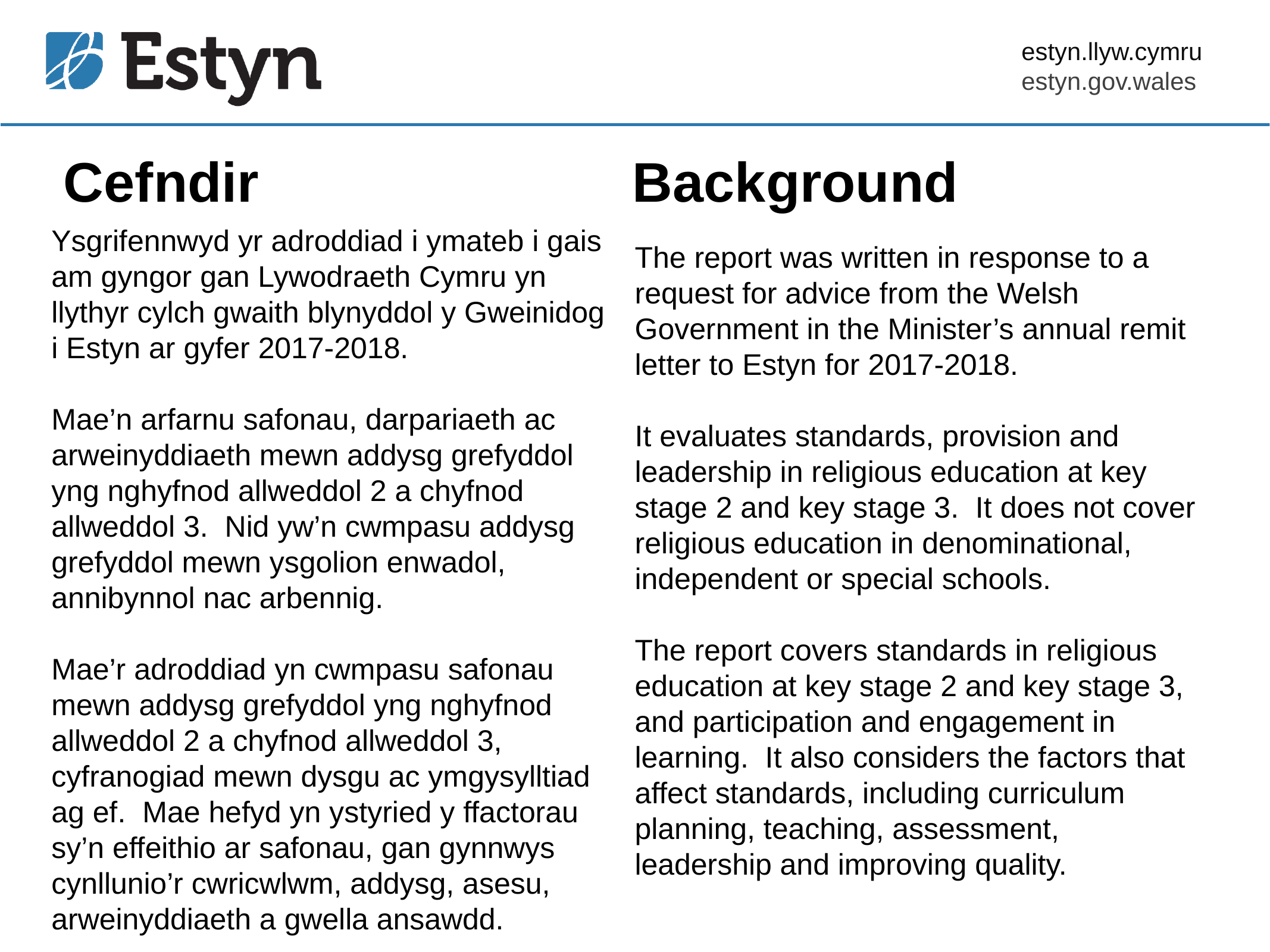

# Cefndir                               Background
Ysgrifennwyd yr adroddiad i ymateb i gais am gyngor gan Lywodraeth Cymru yn llythyr cylch gwaith blynyddol y Gweinidog i Estyn ar gyfer 2017-2018.

Mae’n arfarnu safonau, darpariaeth ac arweinyddiaeth mewn addysg grefyddol yng nghyfnod allweddol 2 a chyfnod allweddol 3.  Nid yw’n cwmpasu addysg grefyddol mewn ysgolion enwadol, annibynnol nac arbennig.

Mae’r adroddiad yn cwmpasu safonau mewn addysg grefyddol yng nghyfnod allweddol 2 a chyfnod allweddol 3, cyfranogiad mewn dysgu ac ymgysylltiad ag ef.  Mae hefyd yn ystyried y ffactorau sy’n effeithio ar safonau, gan gynnwys cynllunio’r cwricwlwm, addysg, asesu, arweinyddiaeth a gwella ansawdd.

The report was written in response to a request for advice from the Welsh Government in the Minister’s annual remit letter to Estyn for 2017-2018.

It evaluates standards, provision and leadership in religious education at key stage 2 and key stage 3.  It does not cover religious education in denominational, independent or special schools.

The report covers standards in religious education at key stage 2 and key stage 3, and participation and engagement in learning.  It also considers the factors that affect standards, including curriculum planning, teaching, assessment, leadership and improving quality.